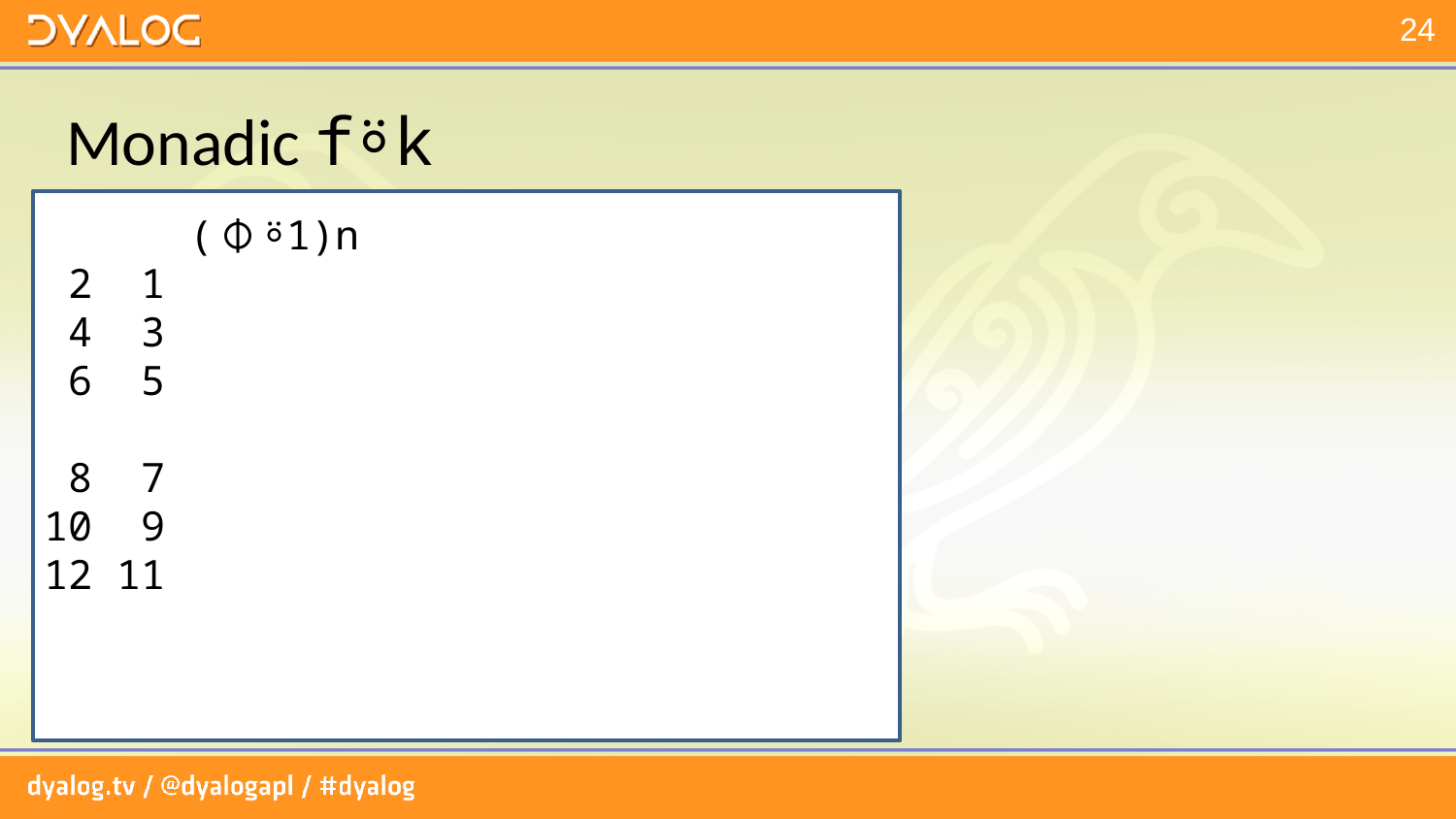

# Monadic f⍤k

      (⌽⍤1)n
 2  1
 4  3
 6  5

 8  7
10  9
12 11